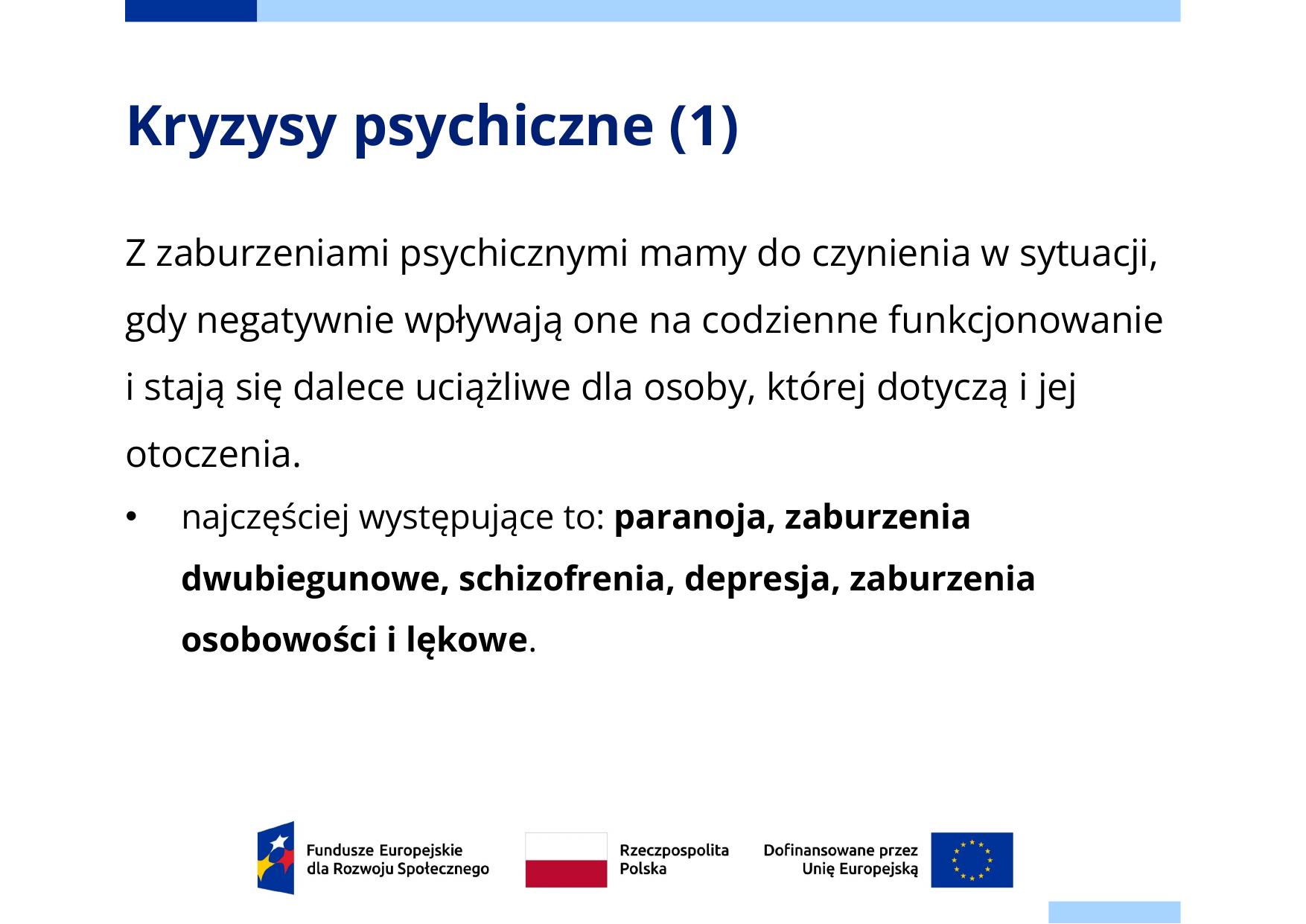

# Kryzysy psychiczne (1)
Z zaburzeniami psychicznymi mamy do czynienia w sytuacji, gdy negatywnie wpływają one na codzienne funkcjonowanie
i stają się dalece uciążliwe dla osoby, której dotyczą i jej otoczenia.
najczęściej występujące to: paranoja, zaburzenia dwubiegunowe, schizofrenia, depresja, zaburzenia osobowości i lękowe.